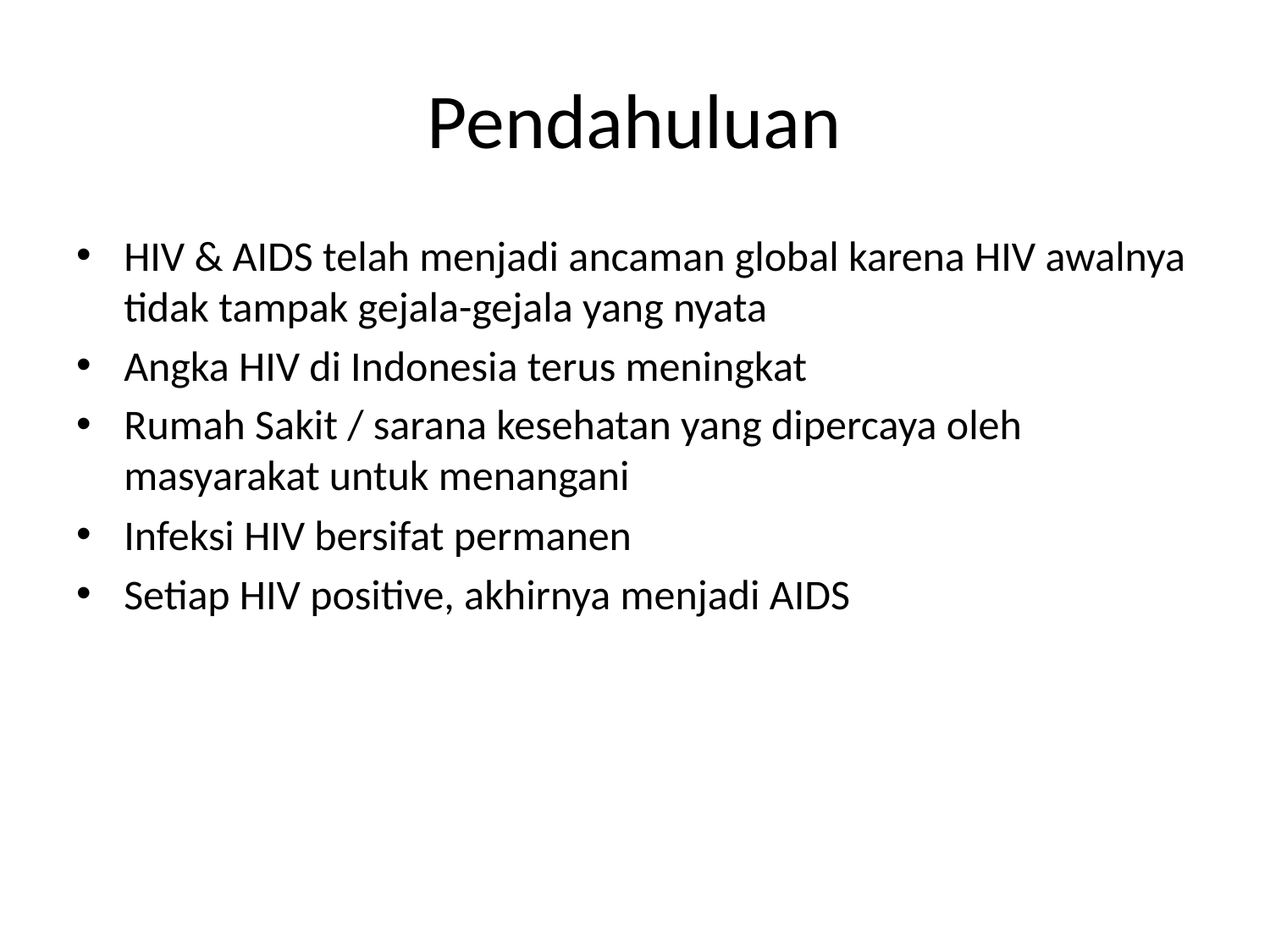

# Pendahuluan
HIV & AIDS telah menjadi ancaman global karena HIV awalnya tidak tampak gejala-gejala yang nyata
Angka HIV di Indonesia terus meningkat
Rumah Sakit / sarana kesehatan yang dipercaya oleh masyarakat untuk menangani
Infeksi HIV bersifat permanen
Setiap HIV positive, akhirnya menjadi AIDS